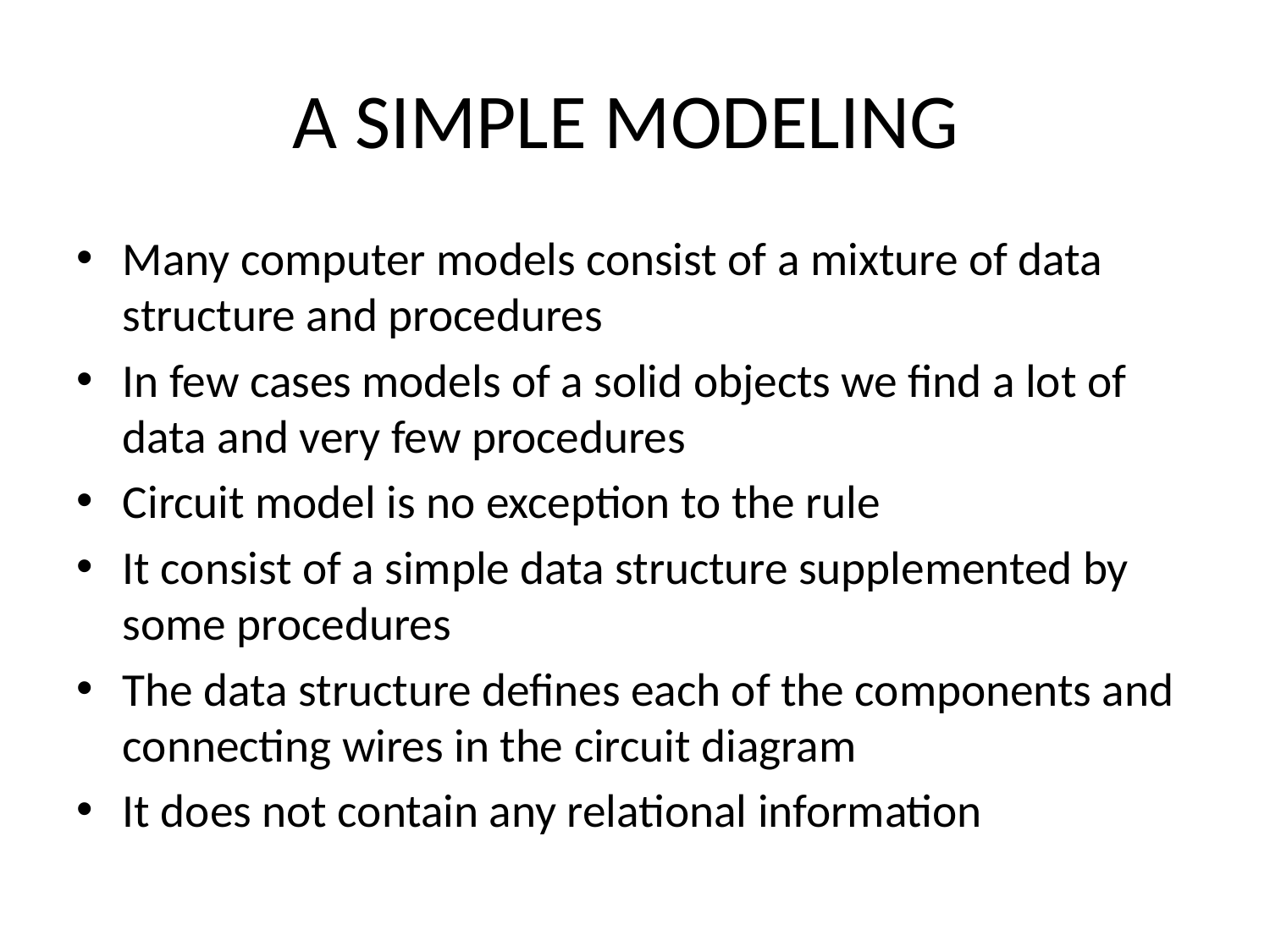

# A SIMPLE MODELING
Many computer models consist of a mixture of data structure and procedures
In few cases models of a solid objects we find a lot of data and very few procedures
Circuit model is no exception to the rule
It consist of a simple data structure supplemented by some procedures
The data structure defines each of the components and connecting wires in the circuit diagram
It does not contain any relational information